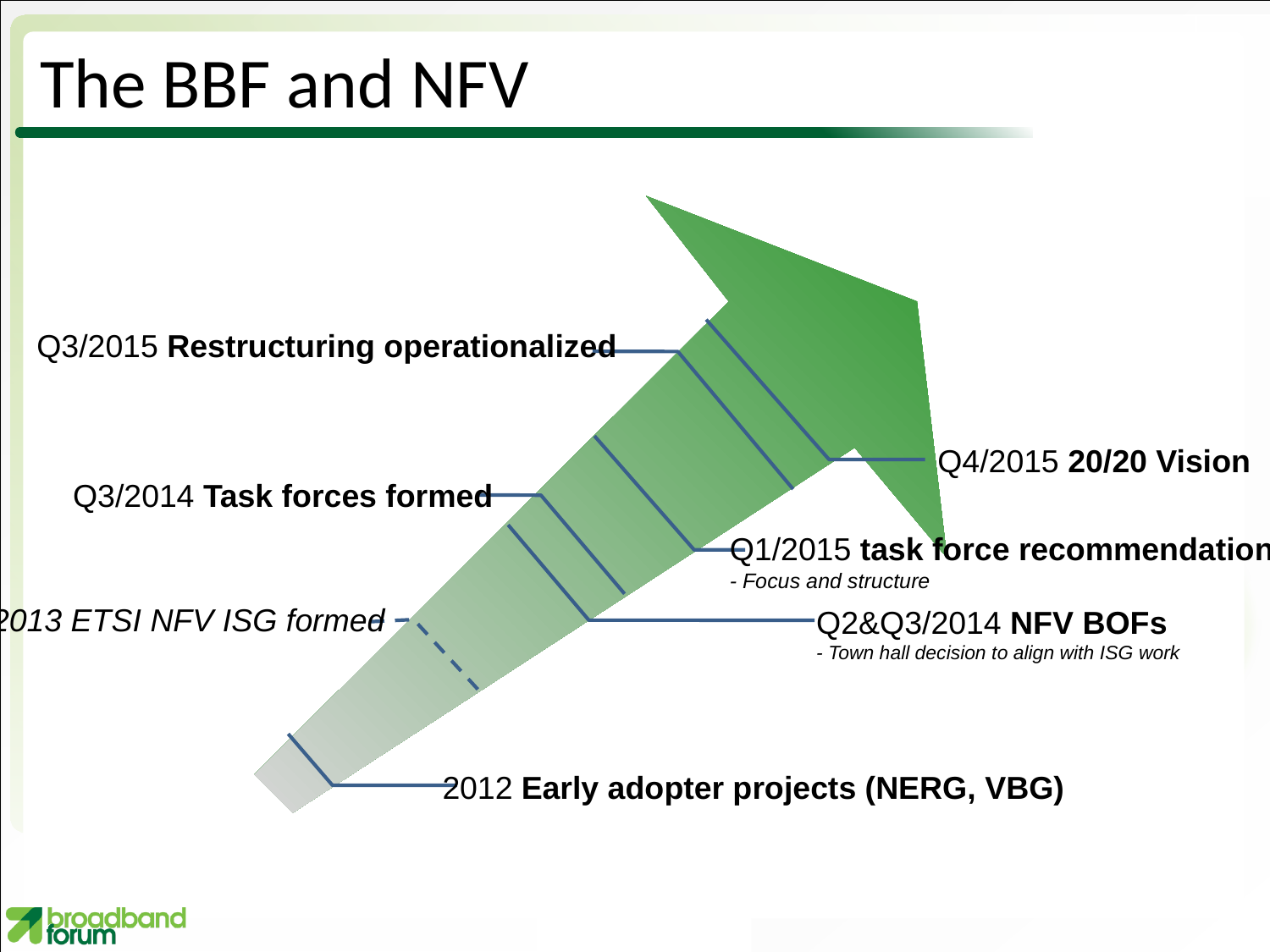

# The BBF and NFV

Q3/2015 Restructuring operationalized

Q4/2015 20/20 Vision

Q3/2014 Task forces formed

Q1/2015 task force recommendations
- Focus and structure

2013 ETSI NFV ISG formed
Q2&Q3/2014 NFV BOFs
- Town hall decision to align with ISG work

2012 Early adopter projects (NERG, VBG)